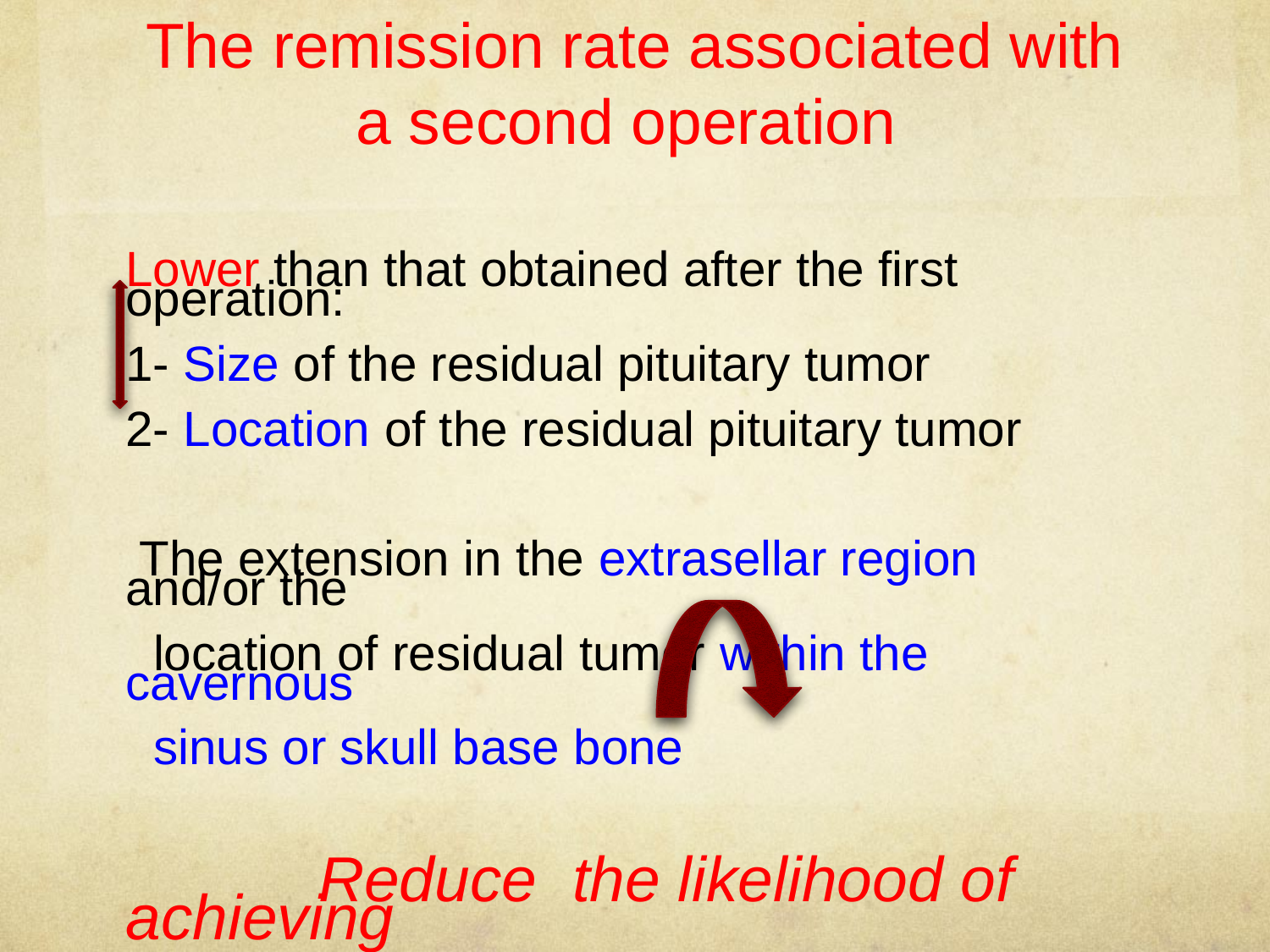

# The remission rate associated with a second operation

Lower than that obtained after the first operation:
1- Size of the residual pituitary tumor
2- Location of the residual pituitary tumor

 The extension in the extrasellar region and/or the
  location of residual tumor within the cavernous
  sinus or skull base bone

              Reduce  the likelihood of achieving

                         REMISSION